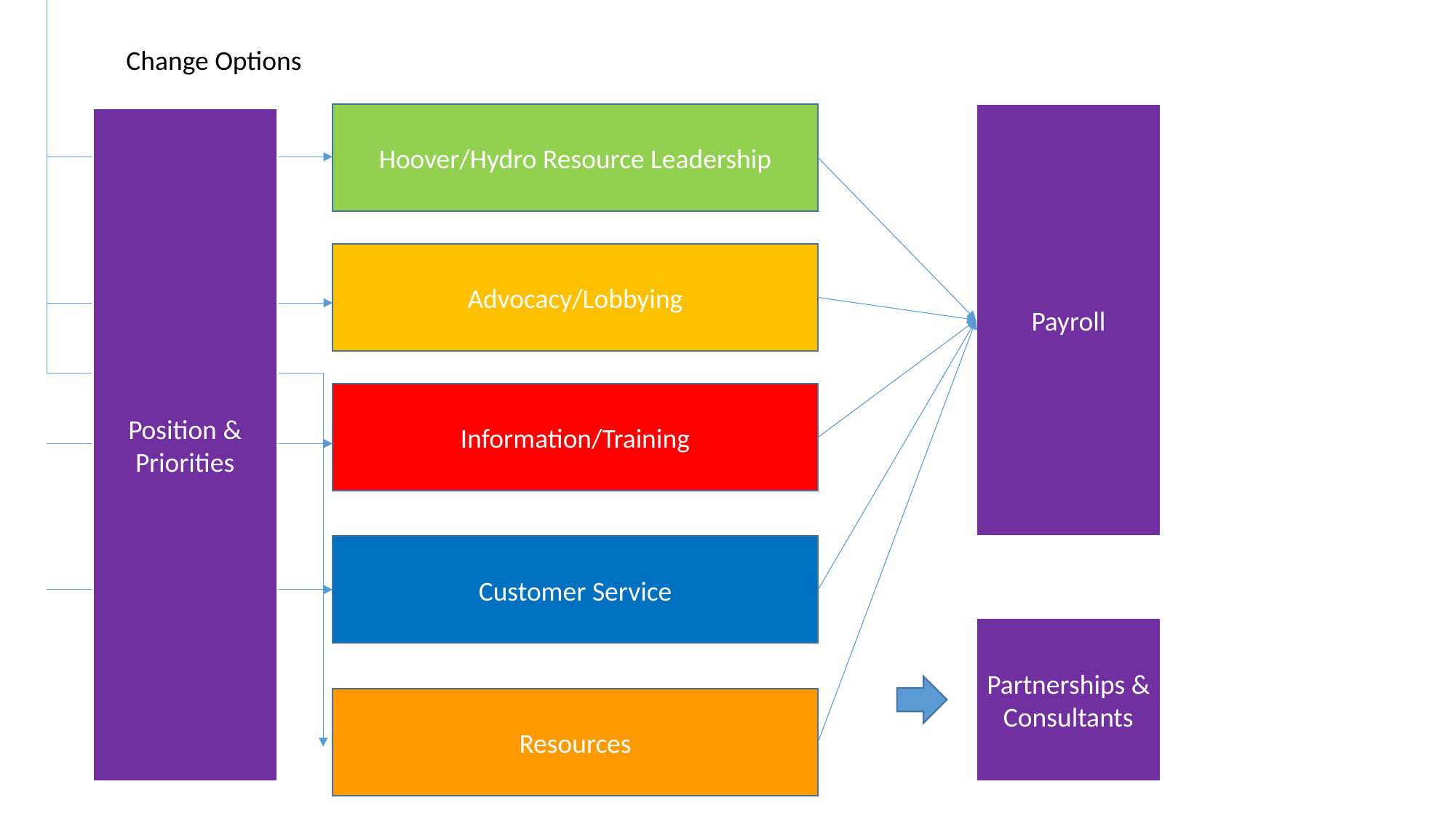

Change Options
Hoover/Hydro Resource Leadership
Payroll
Position & Priorities
Advocacy/Lobbying
Information/Training
Customer Service
Partnerships & Consultants

Resources